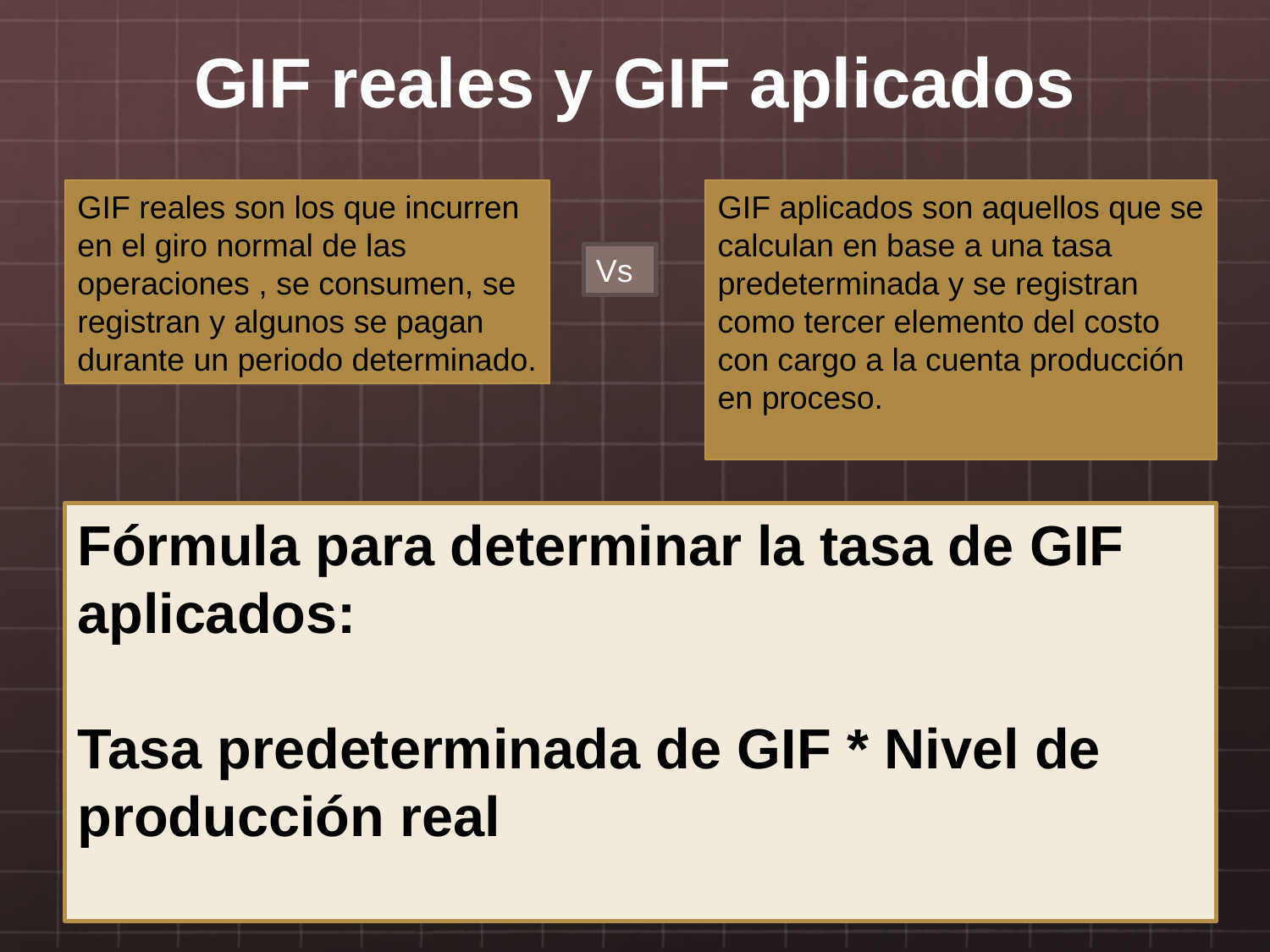

# GIF reales y GIF aplicados
GIF reales son los que incurren en el giro normal de las operaciones , se consumen, se registran y algunos se pagan durante un periodo determinado.
GIF aplicados son aquellos que se calculan en base a una tasa predeterminada y se registran como tercer elemento del costo con cargo a la cuenta producción en proceso.

Vs
Fórmula para determinar la tasa de GIF aplicados:

Tasa predeterminada de GIF * Nivel de producción real